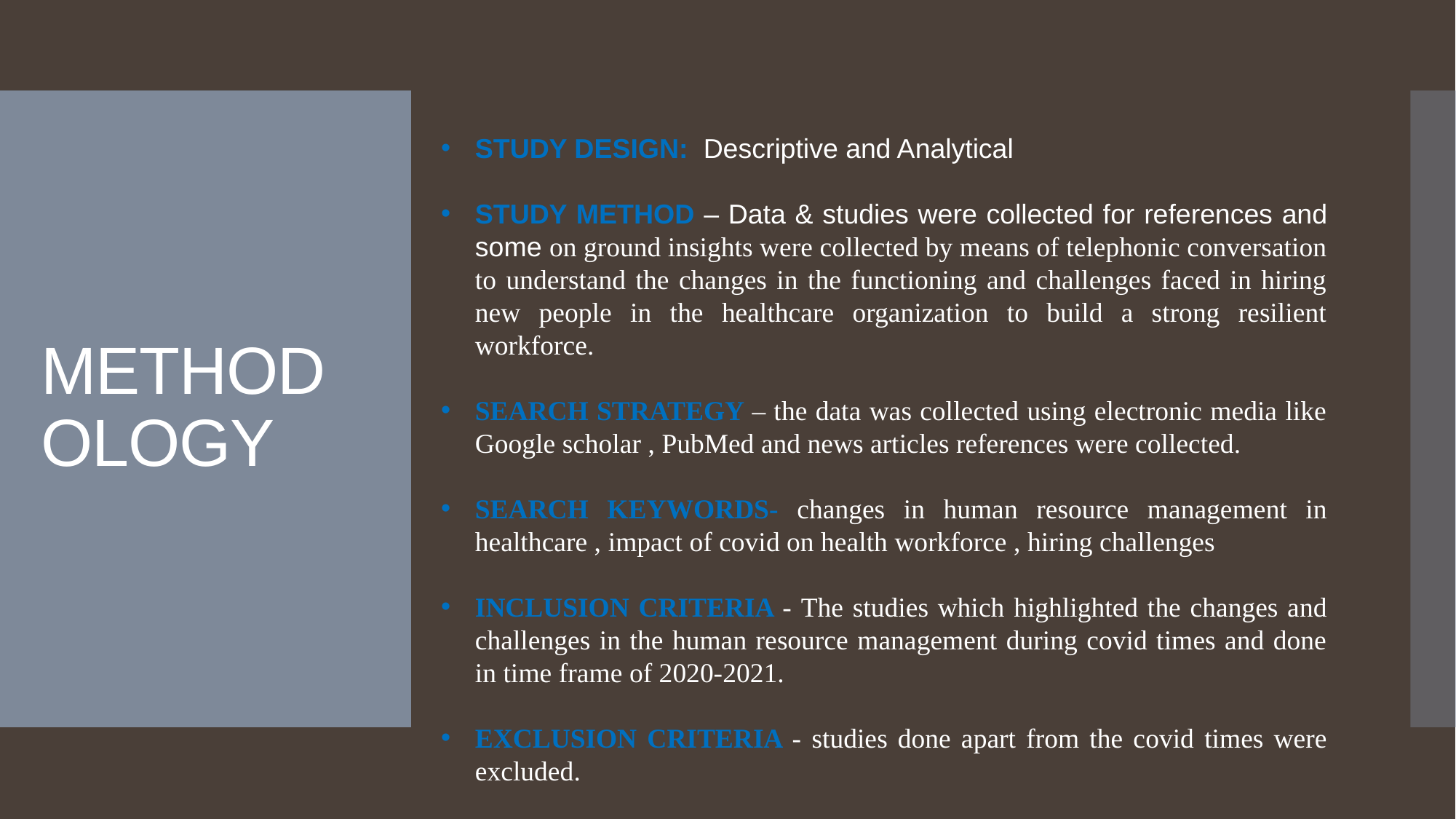

STUDY DESIGN:  Descriptive and Analytical

STUDY METHOD – Data & studies were collected for references and some on ground insights were collected by means of telephonic conversation to understand the changes in the functioning and challenges faced in hiring new people in the healthcare organization to build a strong resilient workforce.

SEARCH STRATEGY – the data was collected using electronic media like Google scholar , PubMed and news articles references were collected.

SEARCH KEYWORDS- changes in human resource management in healthcare , impact of covid on health workforce , hiring challenges

INCLUSION CRITERIA - The studies which highlighted the changes and challenges in the human resource management during covid times and done in time frame of 2020-2021.

EXCLUSION CRITERIA - studies done apart from the covid times were excluded.

# METHODOLOGY